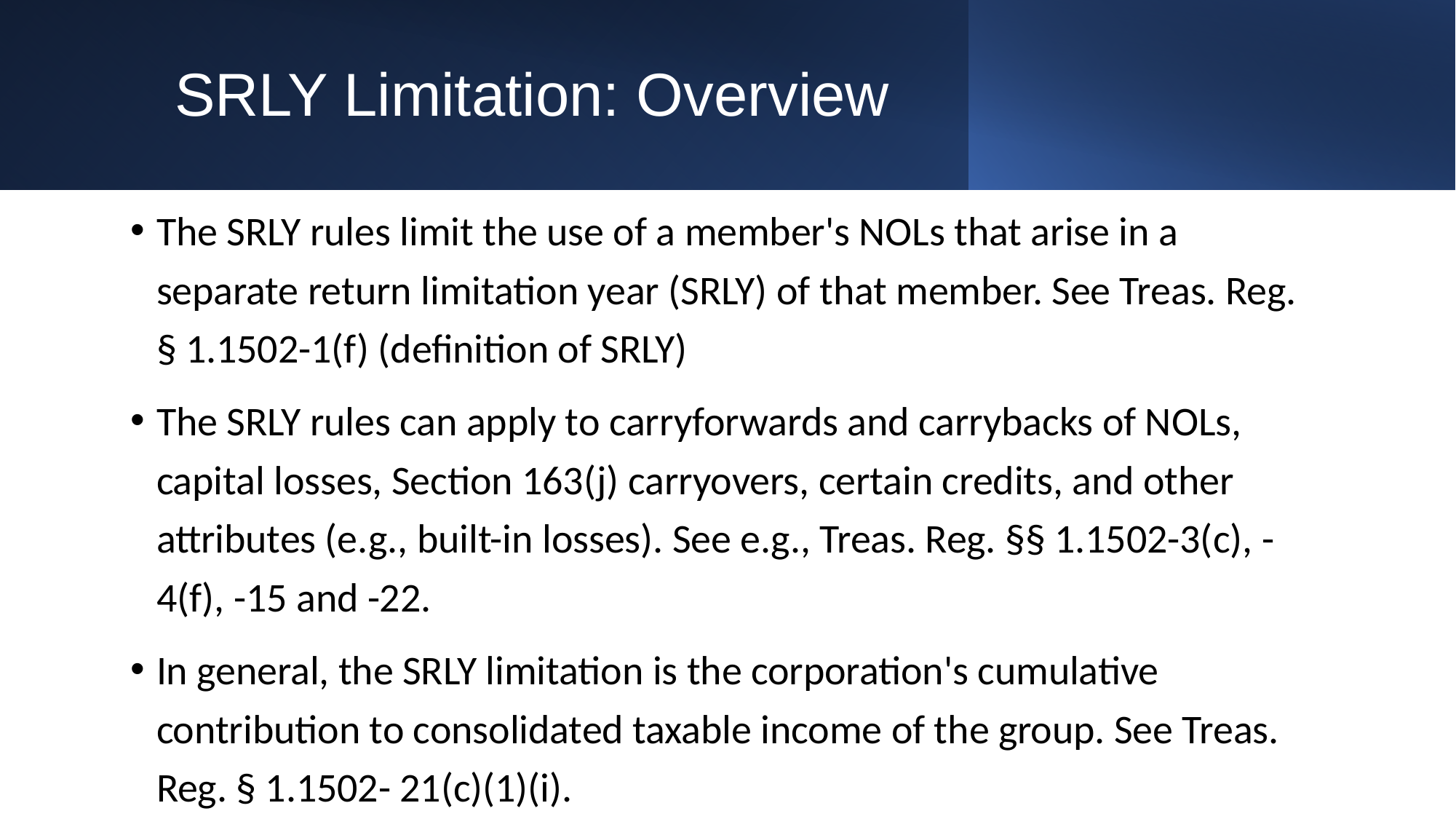

# SRLY Limitation: Overview
The SRLY rules limit the use of a member's NOLs that arise in a separate return limitation year (SRLY) of that member. See Treas. Reg. § 1.1502-1(f) (definition of SRLY)
The SRLY rules can apply to carryforwards and carrybacks of NOLs, capital losses, Section 163(j) carryovers, certain credits, and other attributes (e.g., built-in losses). See e.g., Treas. Reg. §§ 1.1502-3(c), -4(f), -15 and -22.
In general, the SRLY limitation is the corporation's cumulative contribution to consolidated taxable income of the group. See Treas. Reg. § 1.1502- 21(c)(1)(i).